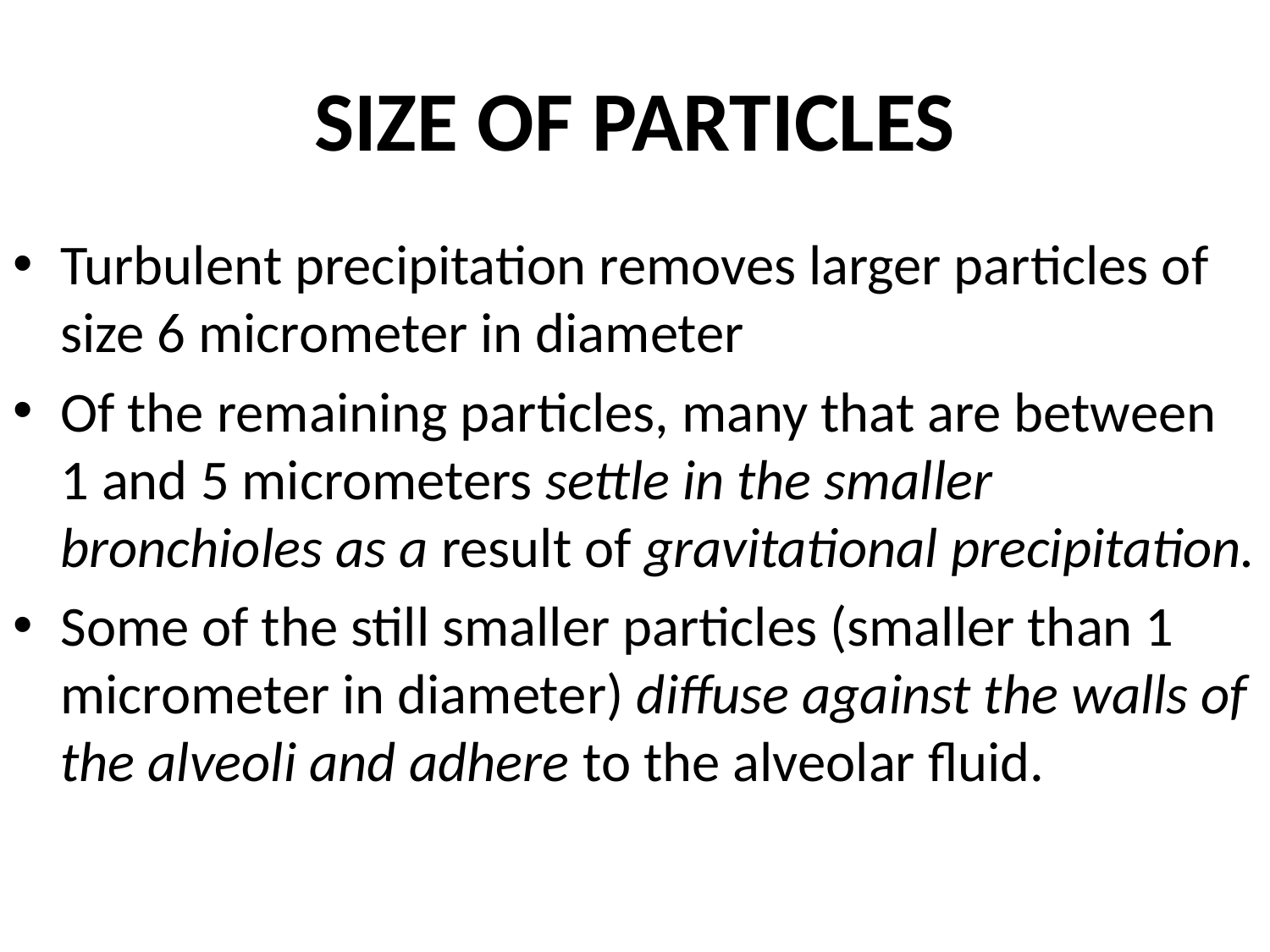

# SIZE OF PARTICLES
Turbulent precipitation removes larger particles of size 6 micrometer in diameter
Of the remaining particles, many that are between 1 and 5 micrometers settle in the smaller bronchioles as a result of gravitational precipitation.
Some of the still smaller particles (smaller than 1 micrometer in diameter) diffuse against the walls of the alveoli and adhere to the alveolar fluid.